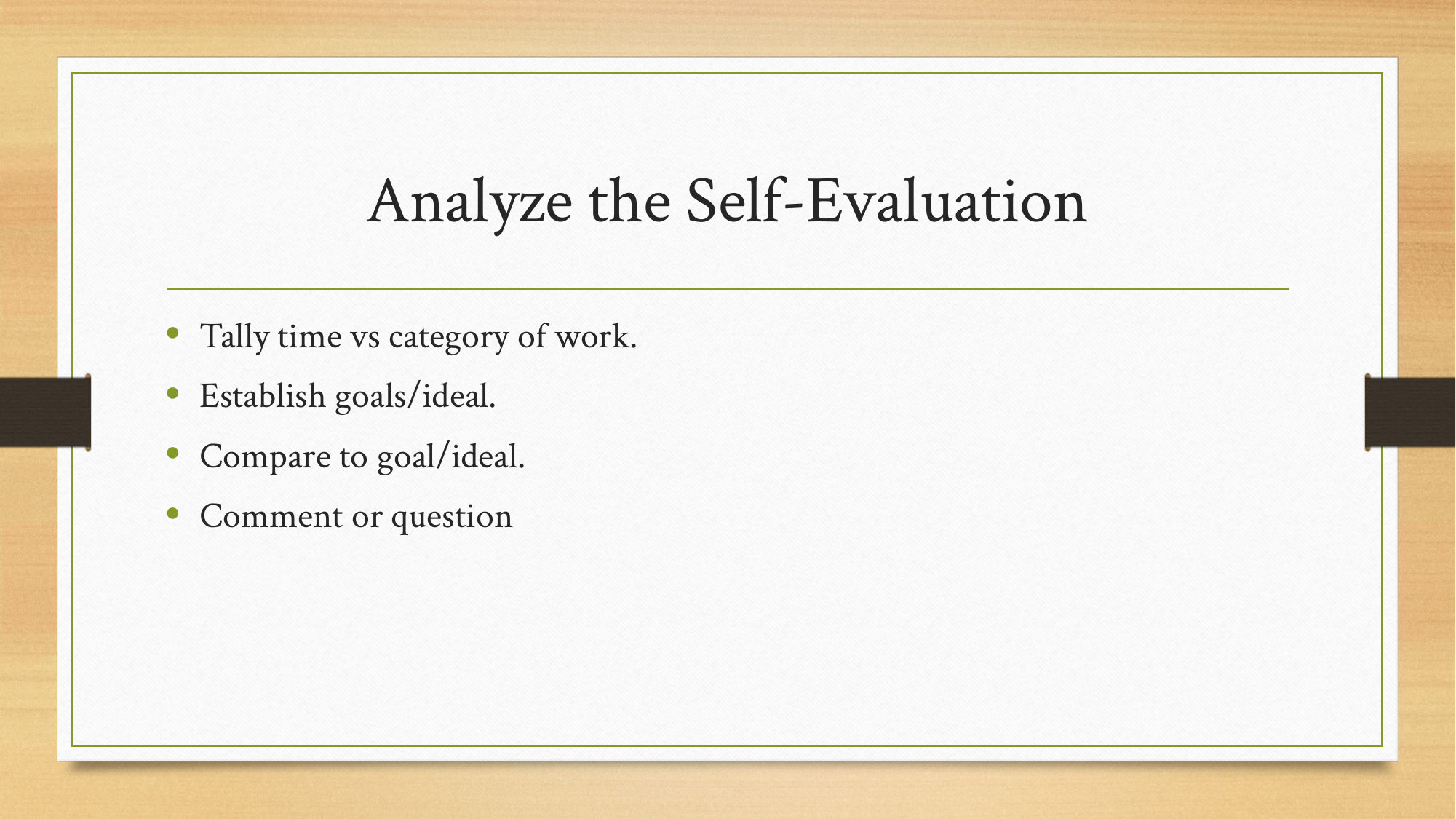

# Analyze the Self-Evaluation
Tally time vs category of work.
Establish goals/ideal.
Compare to goal/ideal.
Comment or question